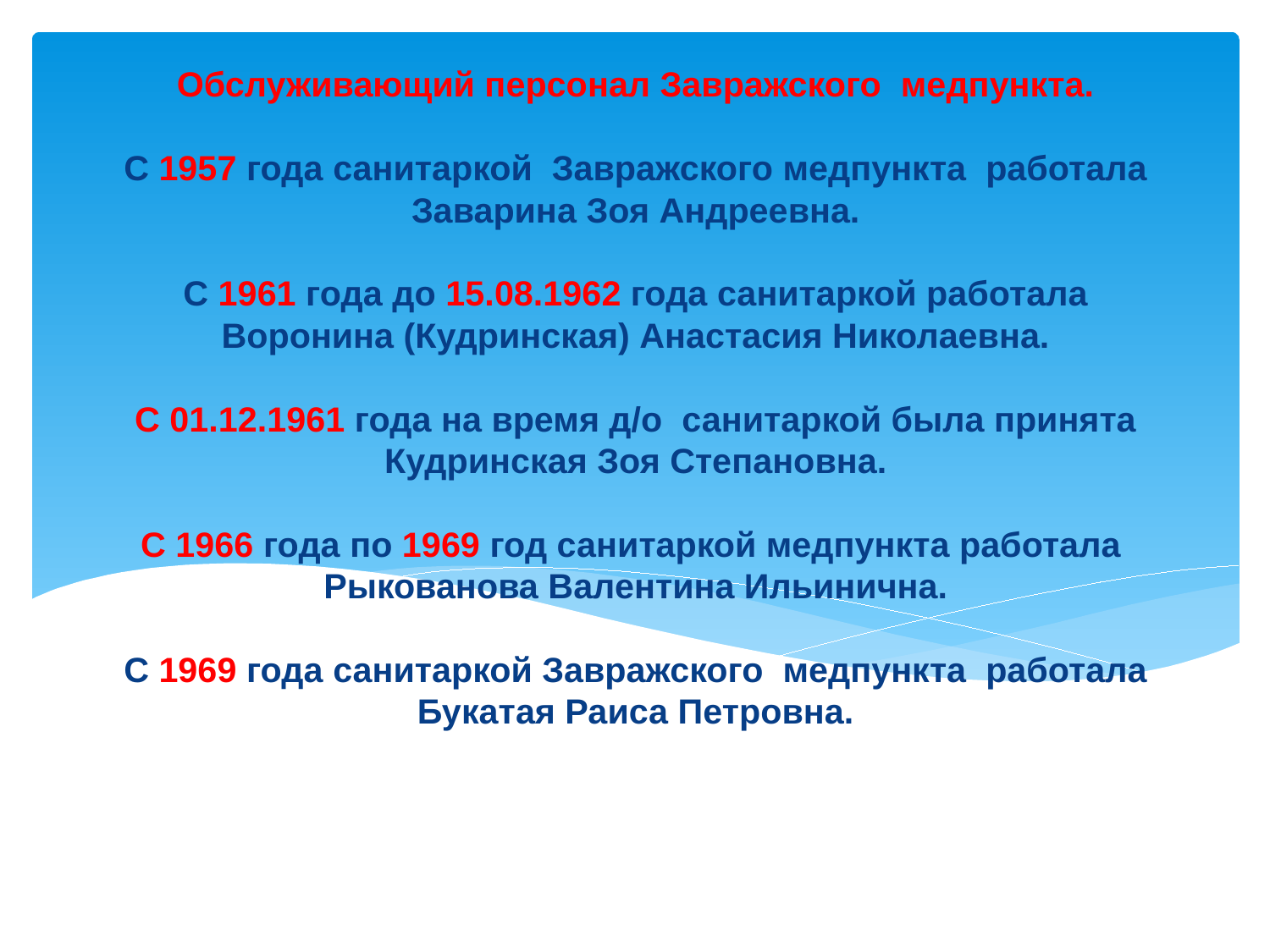

# Обслуживающий персонал Завражского  медпункта. С 1957 года санитаркой  Завражского медпункта  работала Заварина Зоя Андреевна. С 1961 года до 15.08.1962 года санитаркой работала Воронина (Кудринская) Анастасия Николаевна. С 01.12.1961 года на время д/о  санитаркой была принята Кудринская Зоя Степановна. С 1966 года по 1969 год санитаркой медпункта работала  Рыкованова Валентина Ильинична. С 1969 года санитаркой Завражского  медпункта  работала Букатая Раиса Петровна.